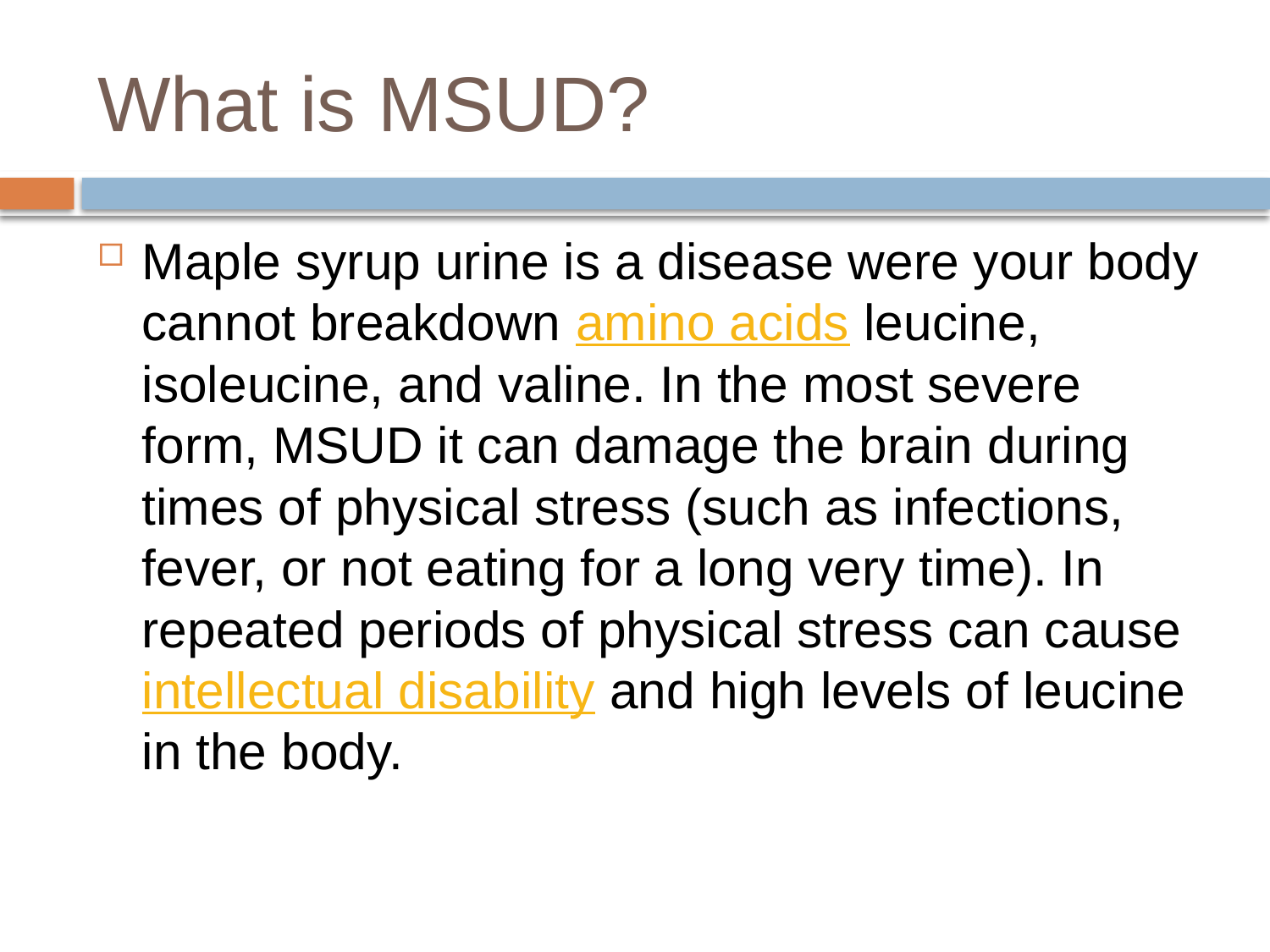

# What is MSUD?
Maple syrup urine is a disease were your body cannot breakdown amino acids leucine, isoleucine, and valine. In the most severe form, MSUD it can damage the brain during times of physical stress (such as infections, fever, or not eating for a long very time). In repeated periods of physical stress can cause intellectual disability and high levels of leucine in the body.